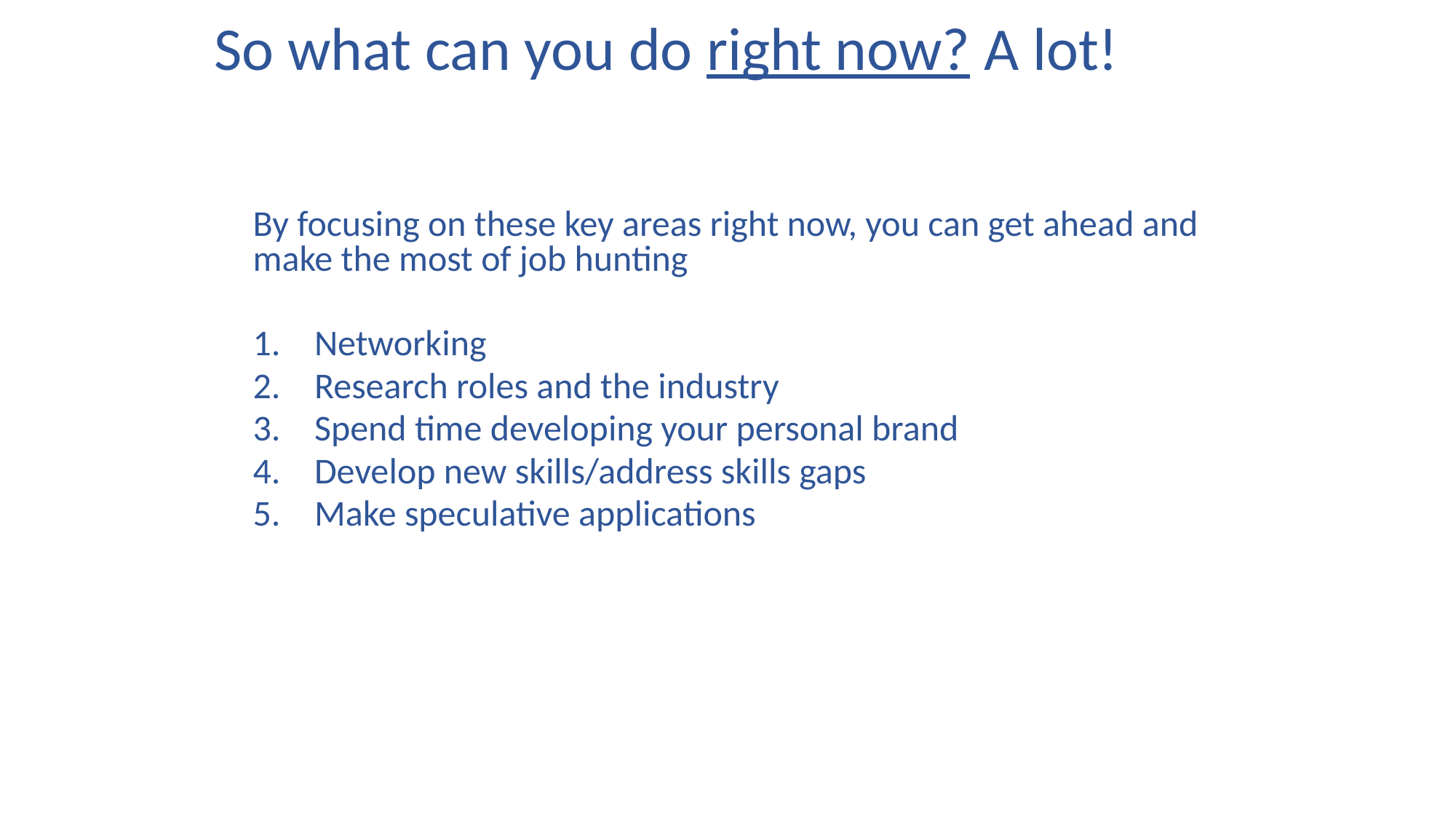

# So what can you do right now? A lot!

By focusing on these key areas right now, you can get ahead and make the most of job hunting

Networking
Research roles and the industry
Spend time developing your personal brand
Develop new skills/address skills gaps
Make speculative applications